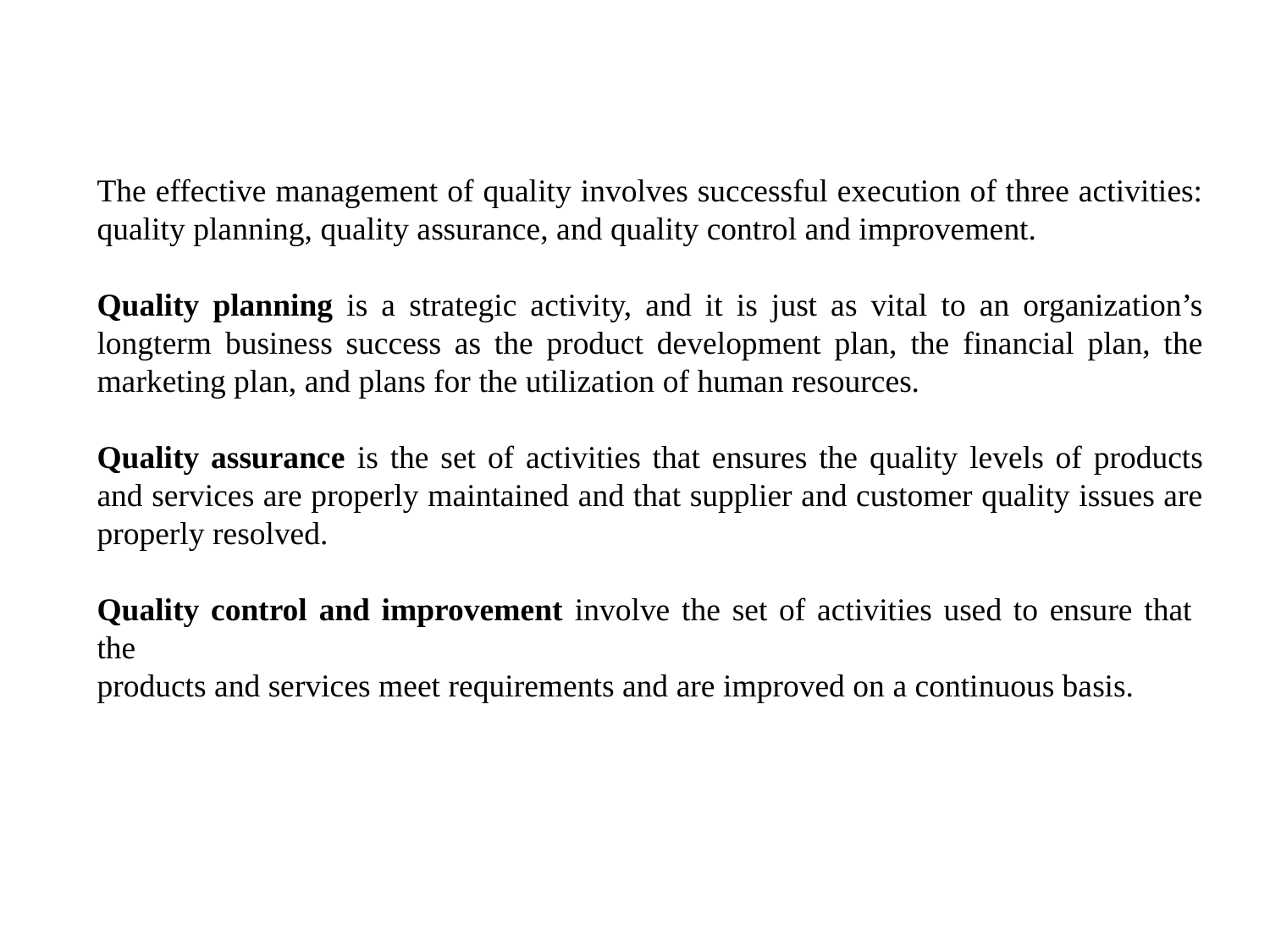

The effective management of quality involves successful execution of three activities: quality planning, quality assurance, and quality control and improvement.

Quality planning is a strategic activity, and it is just as vital to an organization’s longterm business success as the product development plan, the financial plan, the marketing plan, and plans for the utilization of human resources.

Quality assurance is the set of activities that ensures the quality levels of products and services are properly maintained and that supplier and customer quality issues are properly resolved.

Quality control and improvement involve the set of activities used to ensure that  the
products and services meet requirements and are improved on a continuous basis.